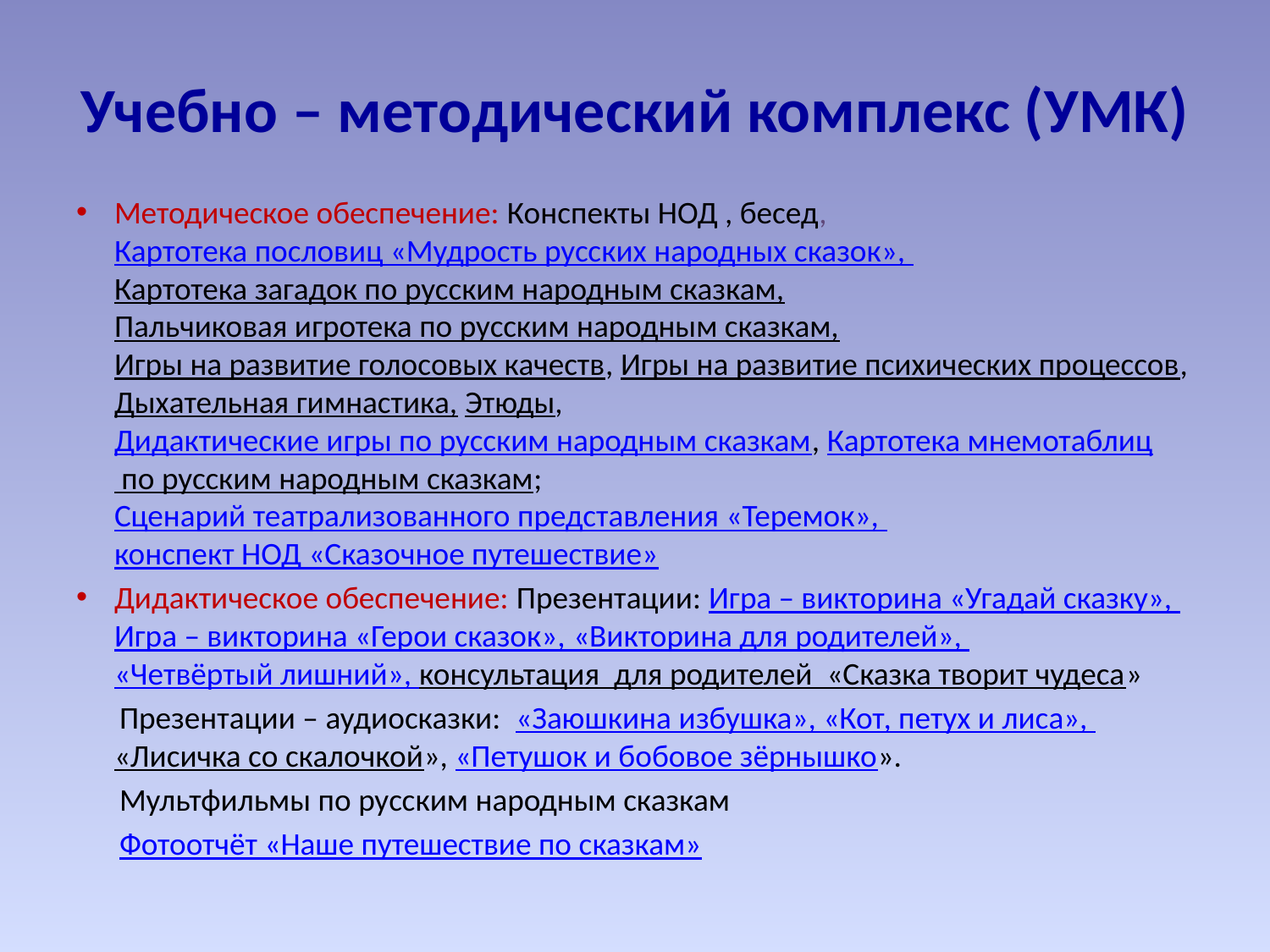

# Учебно – методический комплекс (УМК)
Методическое обеспечение: Конспекты НОД , бесед, Картотека пословиц «Мудрость русских народных сказок», Картотека загадок по русским народным сказкам, Пальчиковая игротека по русским народным сказкам, Игры на развитие голосовых качеств, Игры на развитие психических процессов, Дыхательная гимнастика, Этюды, Дидактические игры по русским народным сказкам, Картотека мнемотаблиц по русским народным сказкам; Сценарий театрализованного представления «Теремок», конспект НОД «Сказочное путешествие»
Дидактическое обеспечение: Презентации: Игра – викторина «Угадай сказку», Игра – викторина «Герои сказок», «Викторина для родителей», «Четвёртый лишний», консультация  для родителей  «Сказка творит чудеса»
      Презентации – аудиосказки:  «Заюшкина избушка», «Кот, петух и лиса», «Лисичка со скалочкой», «Петушок и бобовое зёрнышко».
      Мультфильмы по русским народным сказкам
      Фотоотчёт «Наше путешествие по сказкам»